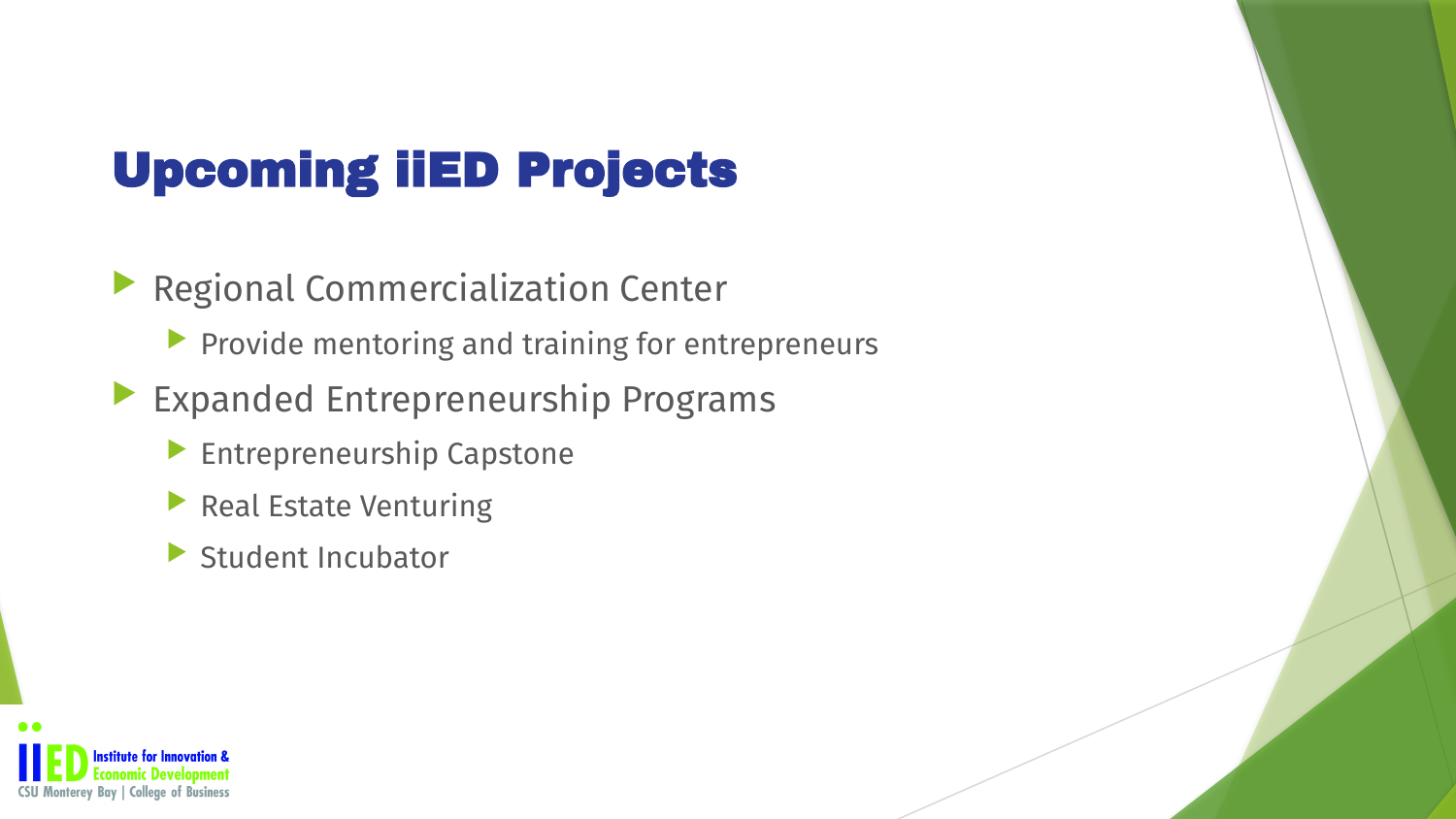

# Upcoming iiED Projects
Regional Commercialization Center
Provide mentoring and training for entrepreneurs
Expanded Entrepreneurship Programs
Entrepreneurship Capstone
Real Estate Venturing
Student Incubator